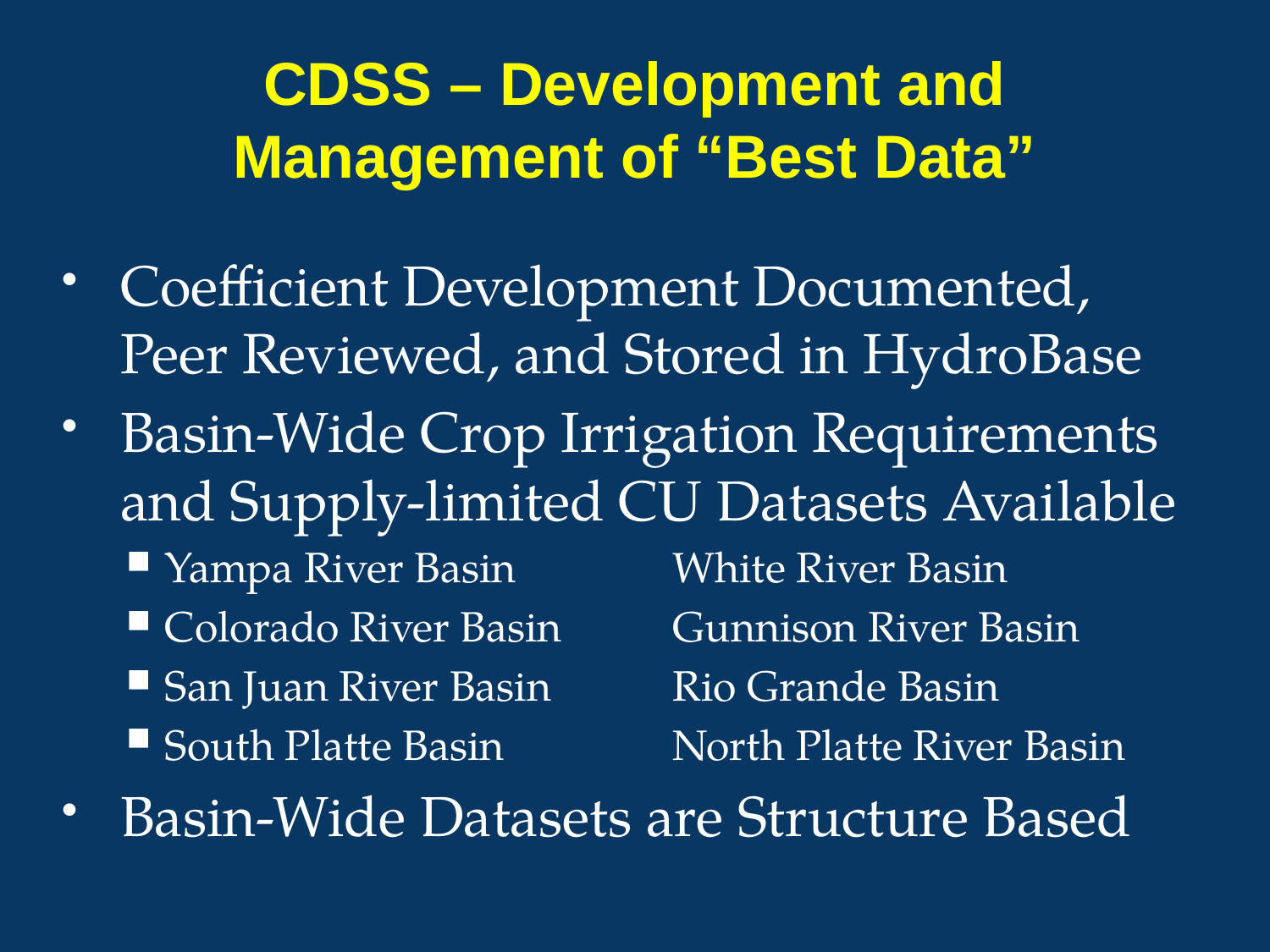

# CDSS – Development and Management of “Best Data”
Coefficient Development Documented, Peer Reviewed, and Stored in HydroBase
Basin-Wide Crop Irrigation Requirements and Supply-limited CU Datasets Available
Yampa River Basin		White River Basin
Colorado River Basin	Gunnison River Basin
San Juan River Basin	Rio Grande Basin
South Platte Basin		North Platte River Basin
Basin-Wide Datasets are Structure Based